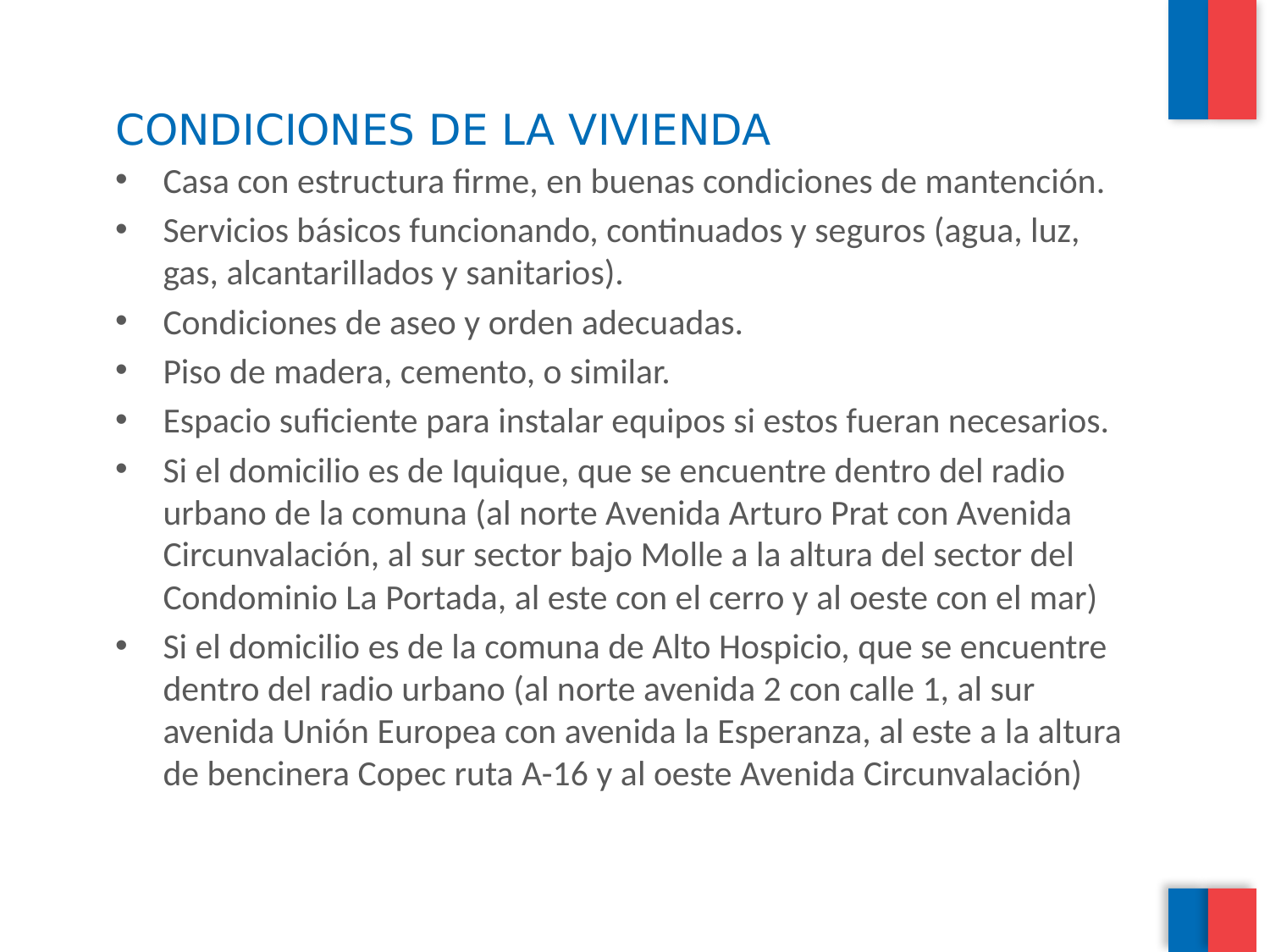

# CONDICIONES DE LA VIVIENDA
Casa con estructura firme, en buenas condiciones de mantención.
Servicios básicos funcionando, continuados y seguros (agua, luz, gas, alcantarillados y sanitarios).
Condiciones de aseo y orden adecuadas.
Piso de madera, cemento, o similar.
Espacio suficiente para instalar equipos si estos fueran necesarios.
Si el domicilio es de Iquique, que se encuentre dentro del radio urbano de la comuna (al norte Avenida Arturo Prat con Avenida Circunvalación, al sur sector bajo Molle a la altura del sector del Condominio La Portada, al este con el cerro y al oeste con el mar)
Si el domicilio es de la comuna de Alto Hospicio, que se encuentre dentro del radio urbano (al norte avenida 2 con calle 1, al sur avenida Unión Europea con avenida la Esperanza, al este a la altura de bencinera Copec ruta A-16 y al oeste Avenida Circunvalación)